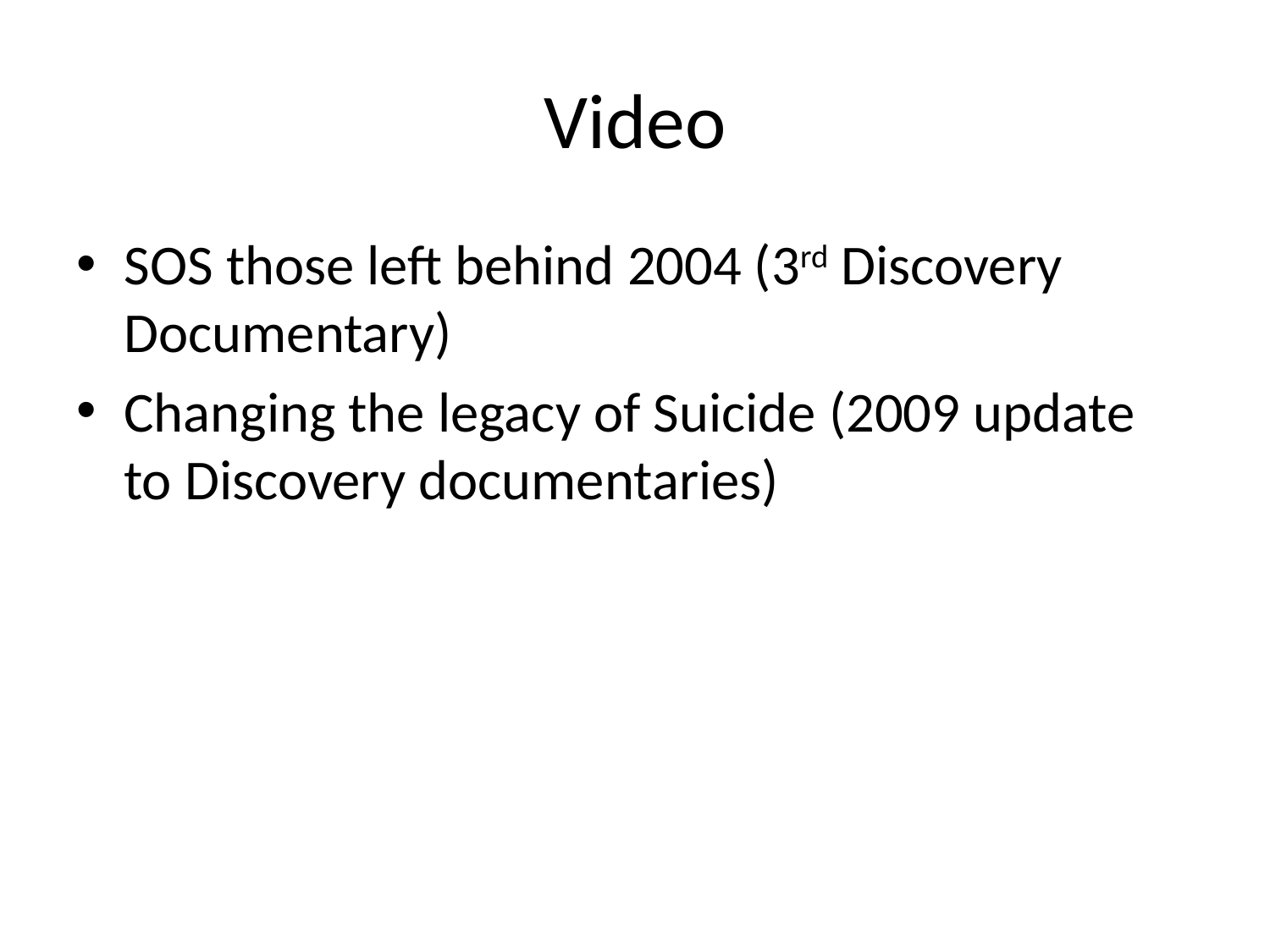

# Video
SOS those left behind 2004 (3rd Discovery Documentary)
Changing the legacy of Suicide (2009 update to Discovery documentaries)